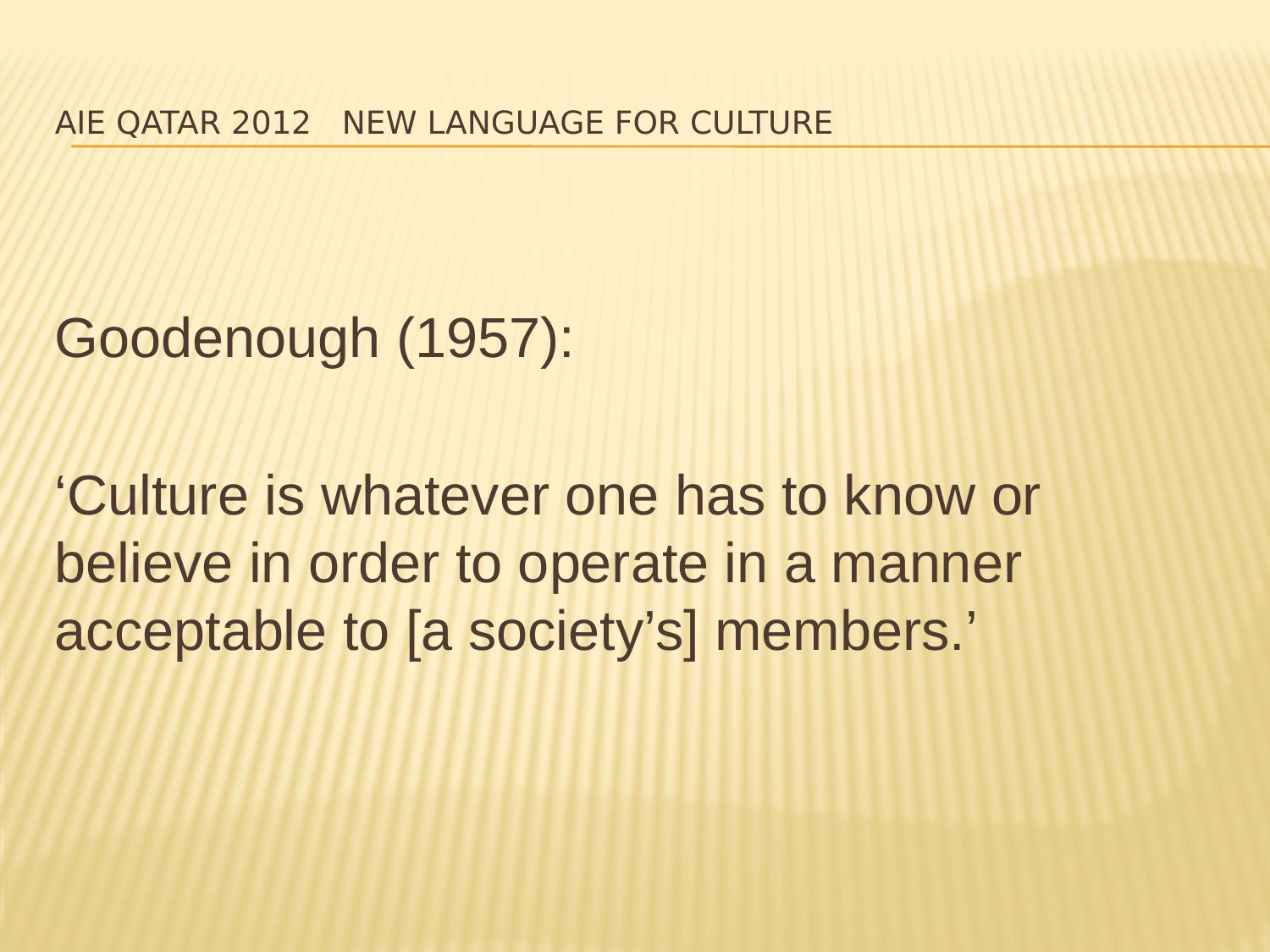

# AIE Qatar 2012   New language for Culture

Goodenough (1957):

‘Culture is whatever one has to know or believe in order to operate in a manner acceptable to [a society’s] members.’